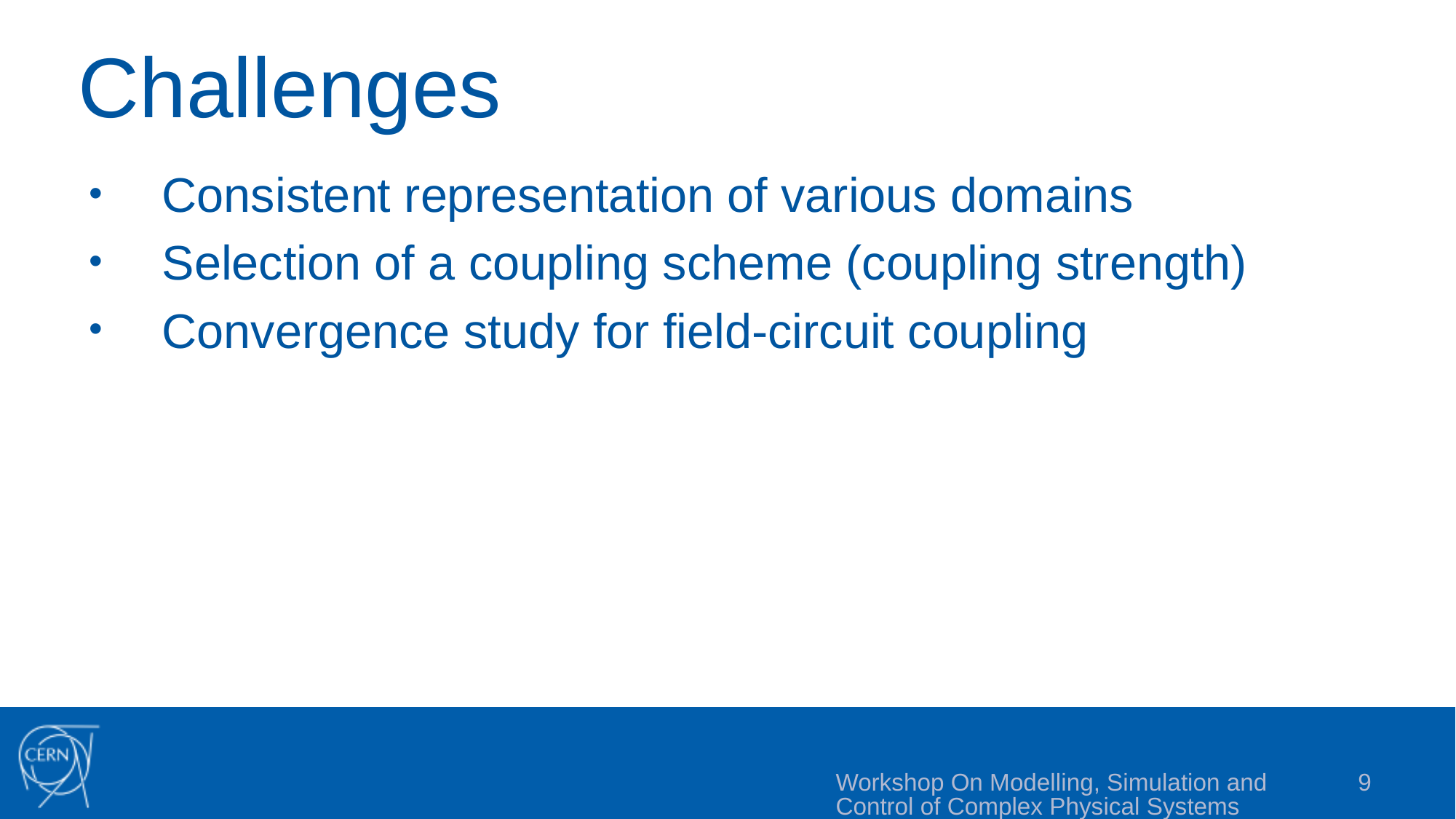

# Challenges
Consistent representation of various domains
Selection of a coupling scheme (coupling strength)
Convergence study for field-circuit coupling

Workshop On Modelling, Simulation and Control of Complex Physical Systems
9